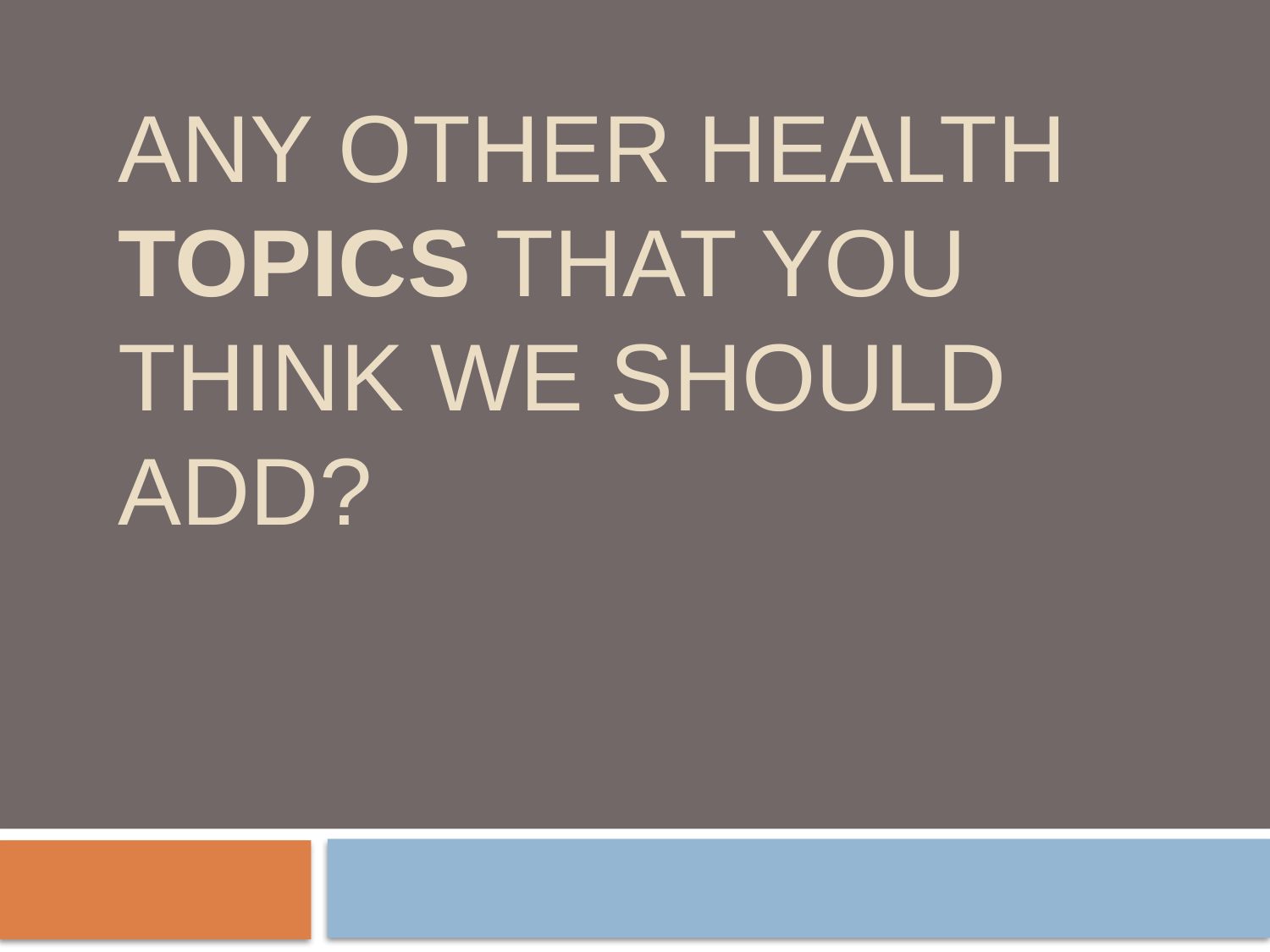

# Any oTher Health Topics That You Think we should Add?